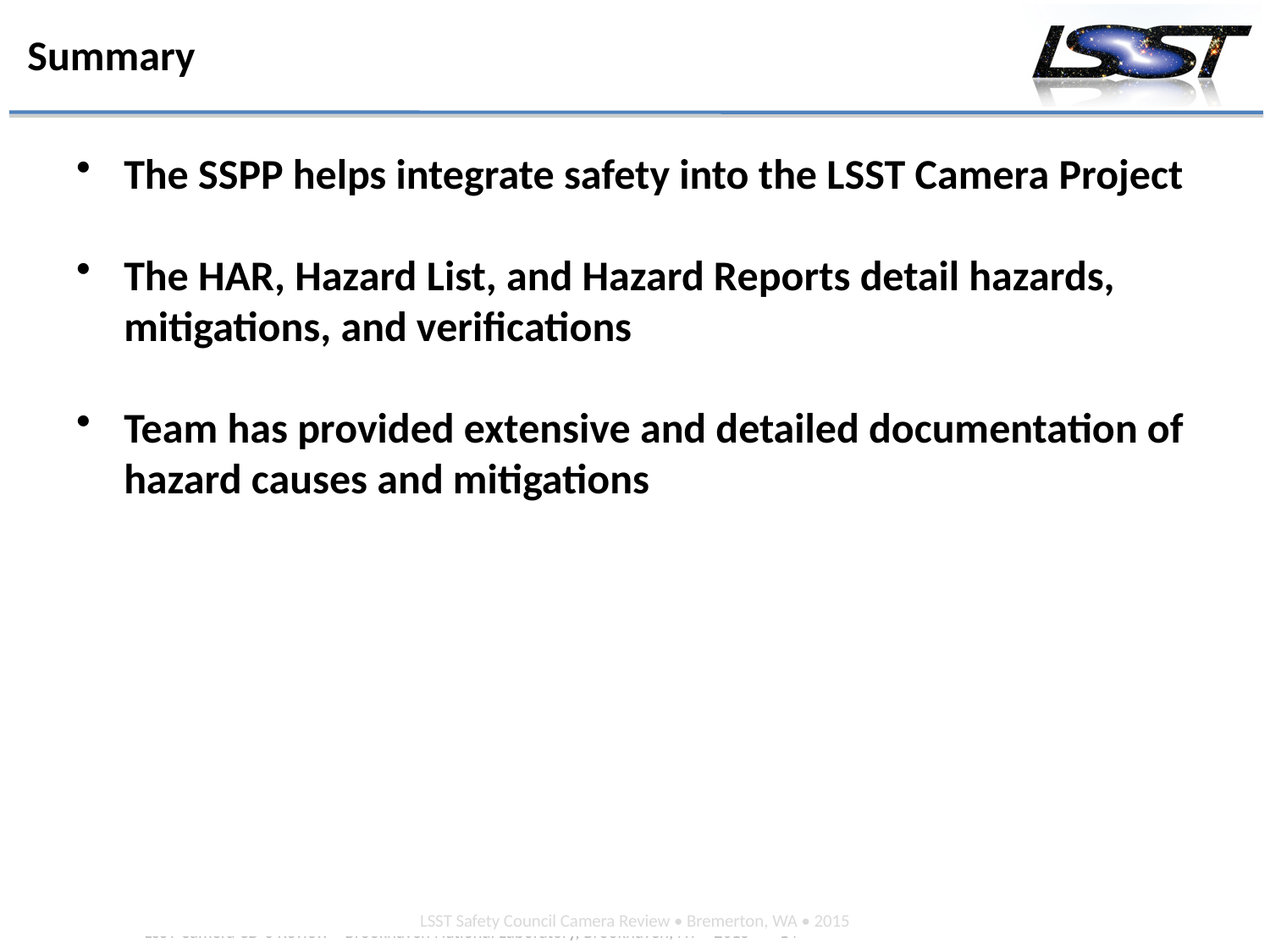

# Summary
The SSPP helps integrate safety into the LSST Camera Project

The HAR, Hazard List, and Hazard Reports detail hazards, mitigations, and verifications

Team has provided extensive and detailed documentation of hazard causes and mitigations

LSST Safety Council Camera Review • Bremerton, WA • 2015